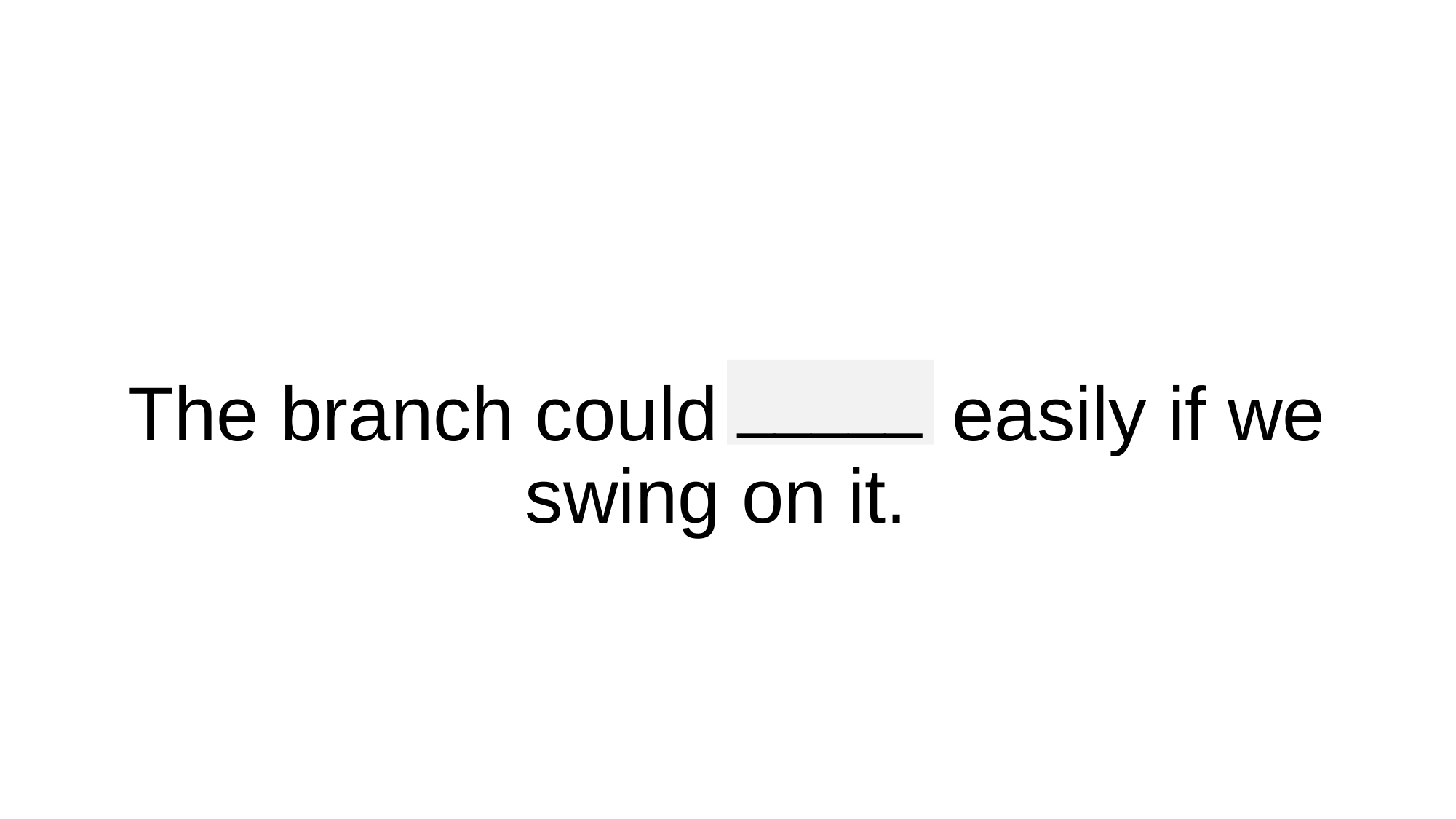

_____
# The branch could break easily if we swing on it.